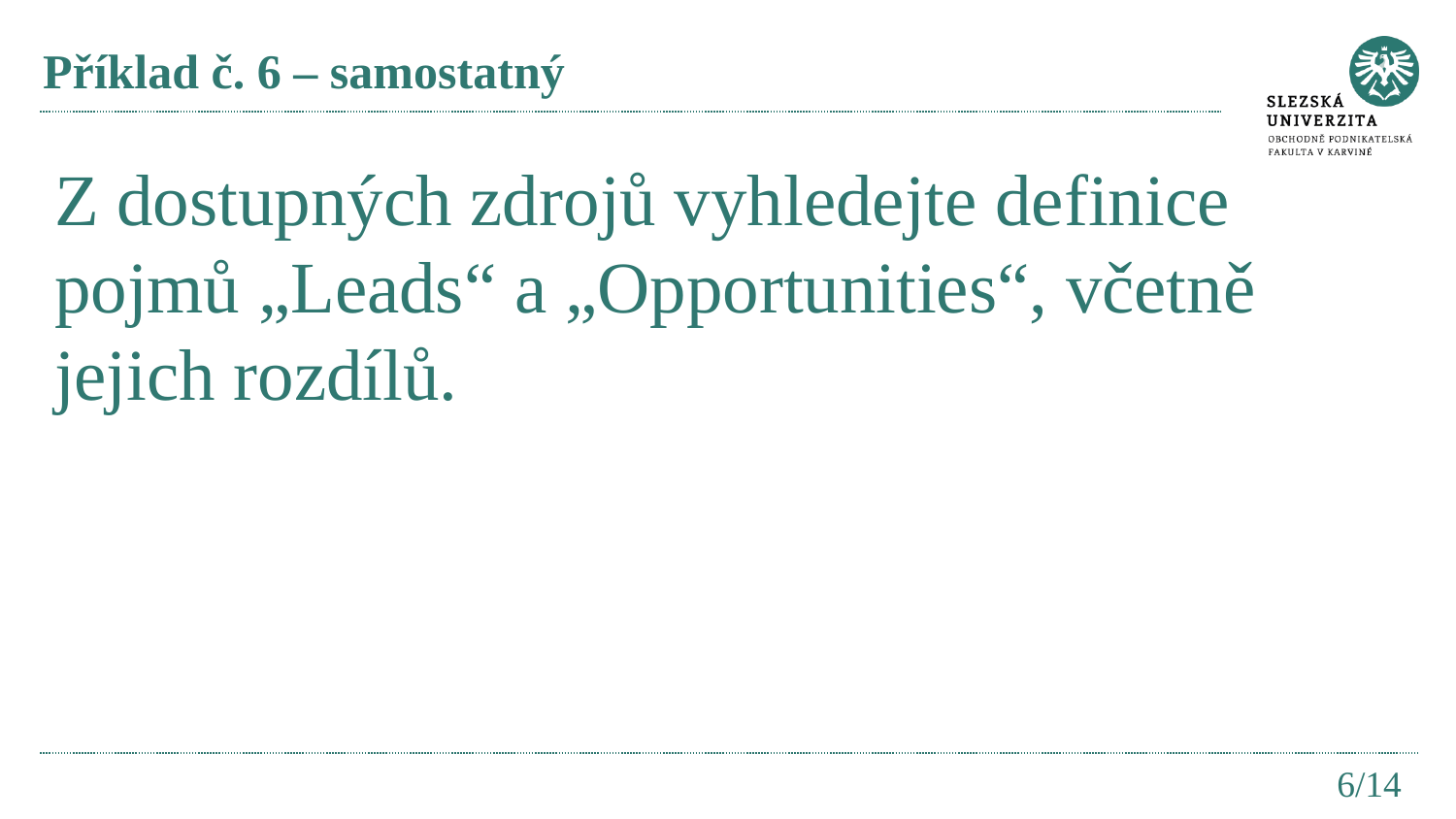

# Příklad č. 6 – samostatný
Z dostupných zdrojů vyhledejte definice pojmů „Leads“ a „Opportunities“, včetně jejich rozdílů.
6/14